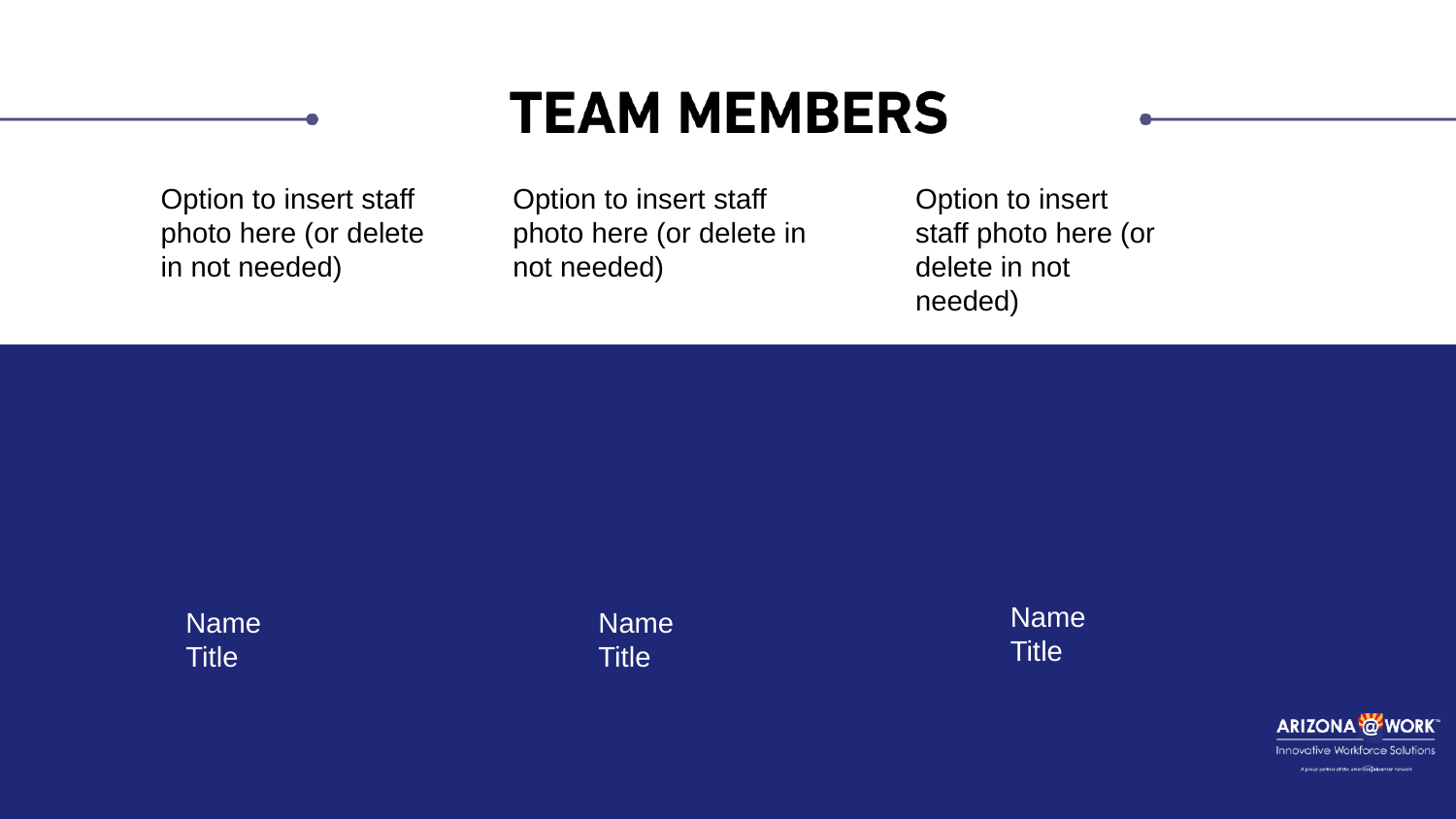

Option to insert staff photo here (or delete in not needed)
Option to insert staff photo here (or delete in not needed)
Option to insert staff photo here (or delete in not needed)
Name
Title
Name
Title
Name
Title